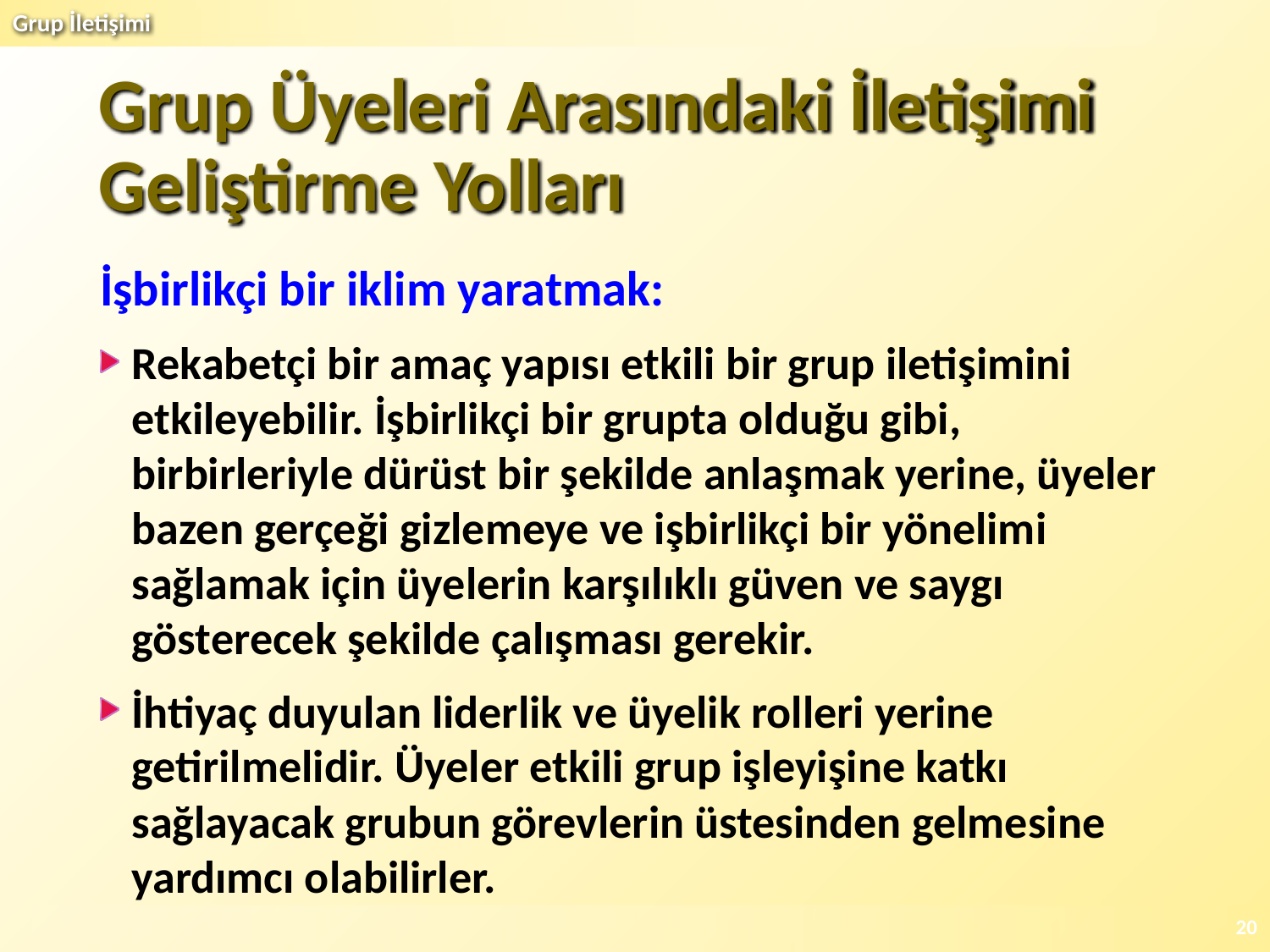

# Grup Üyeleri Arasındaki İletişimi Geliştirme Yolları
İşbirlikçi bir iklim yaratmak:
Rekabetçi bir amaç yapısı etkili bir grup iletişimini etkileyebilir. İşbirlikçi bir grupta olduğu gibi, birbirleriyle dürüst bir şekilde anlaşmak yerine, üyeler bazen gerçeği gizlemeye ve işbirlikçi bir yönelimi sağlamak için üyelerin karşılıklı güven ve saygı gösterecek şekilde çalışması gerekir.
İhtiyaç duyulan liderlik ve üyelik rolleri yerine getirilmelidir. Üyeler etkili grup işleyişine katkı sağlayacak grubun görevlerin üstesinden gelmesine yardımcı olabilirler.
20